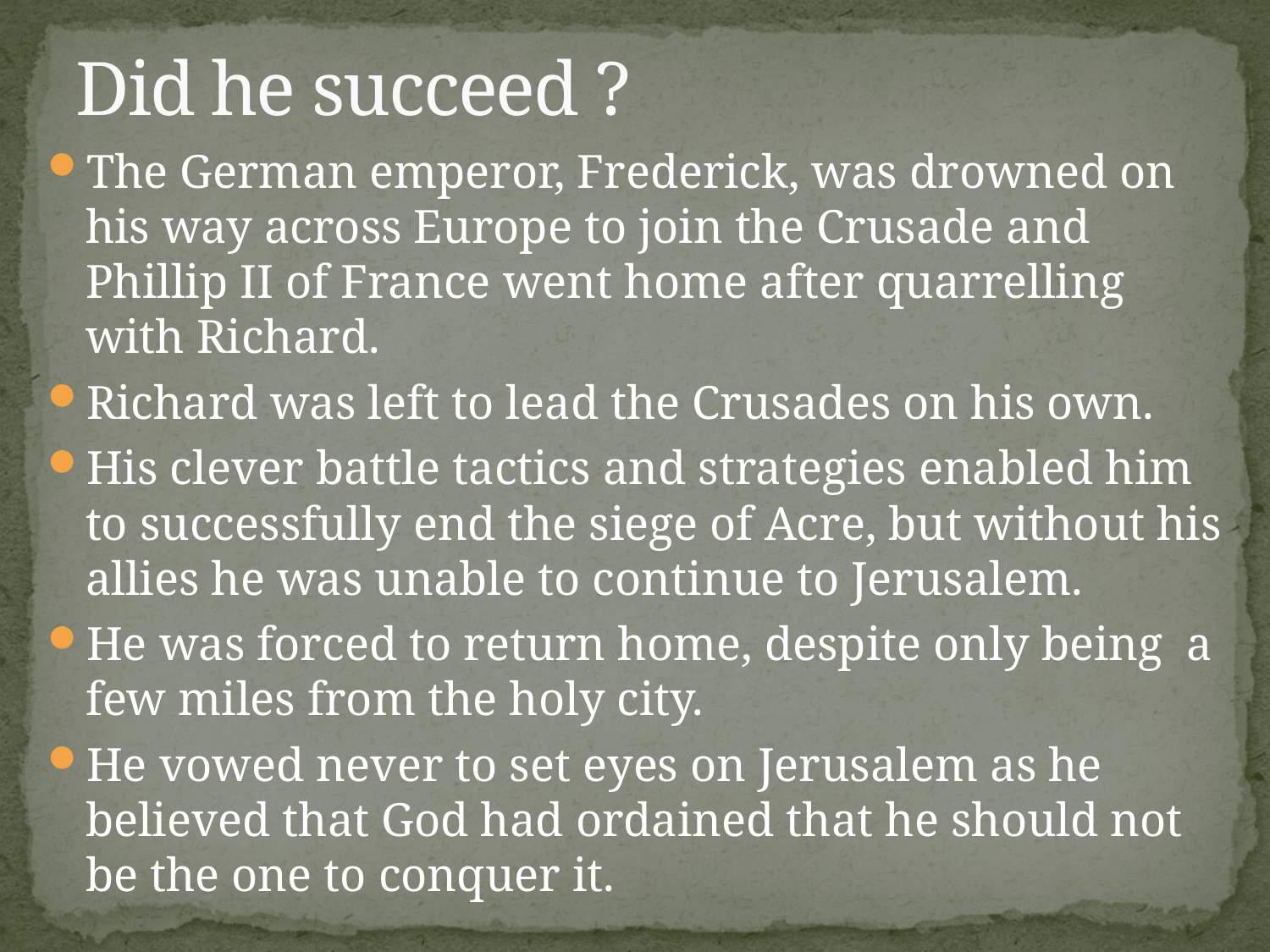

# Did he succeed ?
The German emperor, Frederick, was drowned on his way across Europe to join the Crusade and Phillip II of France went home after quarrelling with Richard.
Richard was left to lead the Crusades on his own.
His clever battle tactics and strategies enabled him to successfully end the siege of Acre, but without his allies he was unable to continue to Jerusalem.
He was forced to return home, despite only being  a few miles from the holy city.
He vowed never to set eyes on Jerusalem as he believed that God had ordained that he should not be the one to conquer it.